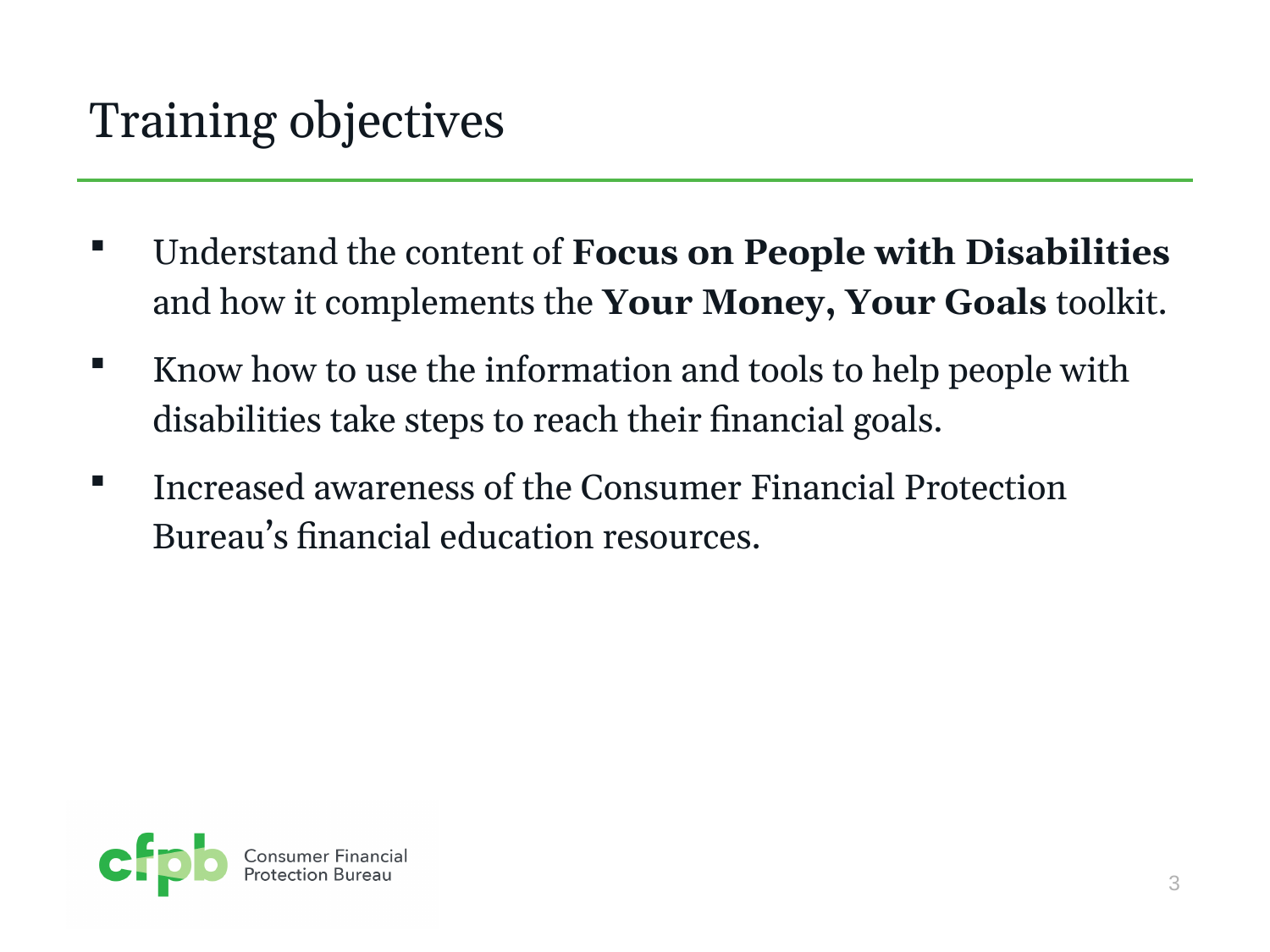

# Training objectives
Understand the content of Focus on People with Disabilities and how it complements the Your Money, Your Goals toolkit.
Know how to use the information and tools to help people with disabilities take steps to reach their financial goals.
Increased awareness of the Consumer Financial Protection Bureau’s financial education resources.

3